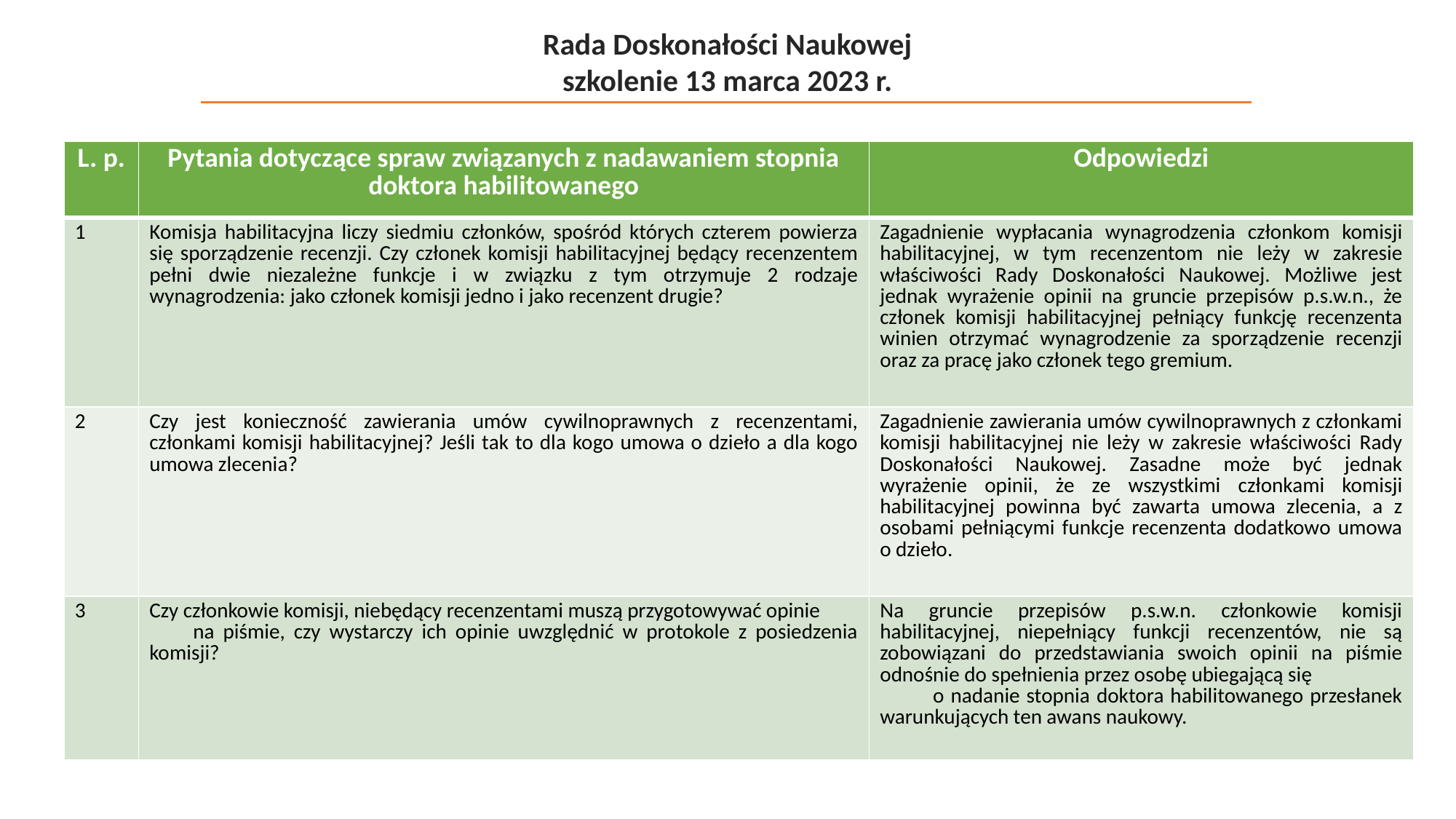

Rada Doskonałości Naukowej
szkolenie 13 marca 2023 r.
| L. p. | Pytania dotyczące spraw związanych z nadawaniem stopnia doktora habilitowanego | Odpowiedzi |
| --- | --- | --- |
| 1 | Komisja habilitacyjna liczy siedmiu członków, spośród których czterem powierza się sporządzenie recenzji. Czy członek komisji habilitacyjnej będący recenzentem pełni dwie niezależne funkcje i w związku z tym otrzymuje 2 rodzaje wynagrodzenia: jako członek komisji jedno i jako recenzent drugie? | Zagadnienie wypłacania wynagrodzenia członkom komisji habilitacyjnej, w tym recenzentom nie leży w zakresie właściwości Rady Doskonałości Naukowej. Możliwe jest jednak wyrażenie opinii na gruncie przepisów p.s.w.n., że członek komisji habilitacyjnej pełniący funkcję recenzenta winien otrzymać wynagrodzenie za sporządzenie recenzji oraz za pracę jako członek tego gremium. |
| 2 | Czy jest konieczność zawierania umów cywilnoprawnych z recenzentami, członkami komisji habilitacyjnej? Jeśli tak to dla kogo umowa o dzieło a dla kogo umowa zlecenia? | Zagadnienie zawierania umów cywilnoprawnych z członkami komisji habilitacyjnej nie leży w zakresie właściwości Rady Doskonałości Naukowej. Zasadne może być jednak wyrażenie opinii, że ze wszystkimi członkami komisji habilitacyjnej powinna być zawarta umowa zlecenia, a z osobami pełniącymi funkcje recenzenta dodatkowo umowa o dzieło. |
| 3 | Czy członkowie komisji, niebędący recenzentami muszą przygotowywać opinie na piśmie, czy wystarczy ich opinie uwzględnić w protokole z posiedzenia komisji? | Na gruncie przepisów p.s.w.n. członkowie komisji habilitacyjnej, niepełniący funkcji recenzentów, nie są zobowiązani do przedstawiania swoich opinii na piśmie odnośnie do spełnienia przez osobę ubiegającą się o nadanie stopnia doktora habilitowanego przesłanek warunkujących ten awans naukowy. |